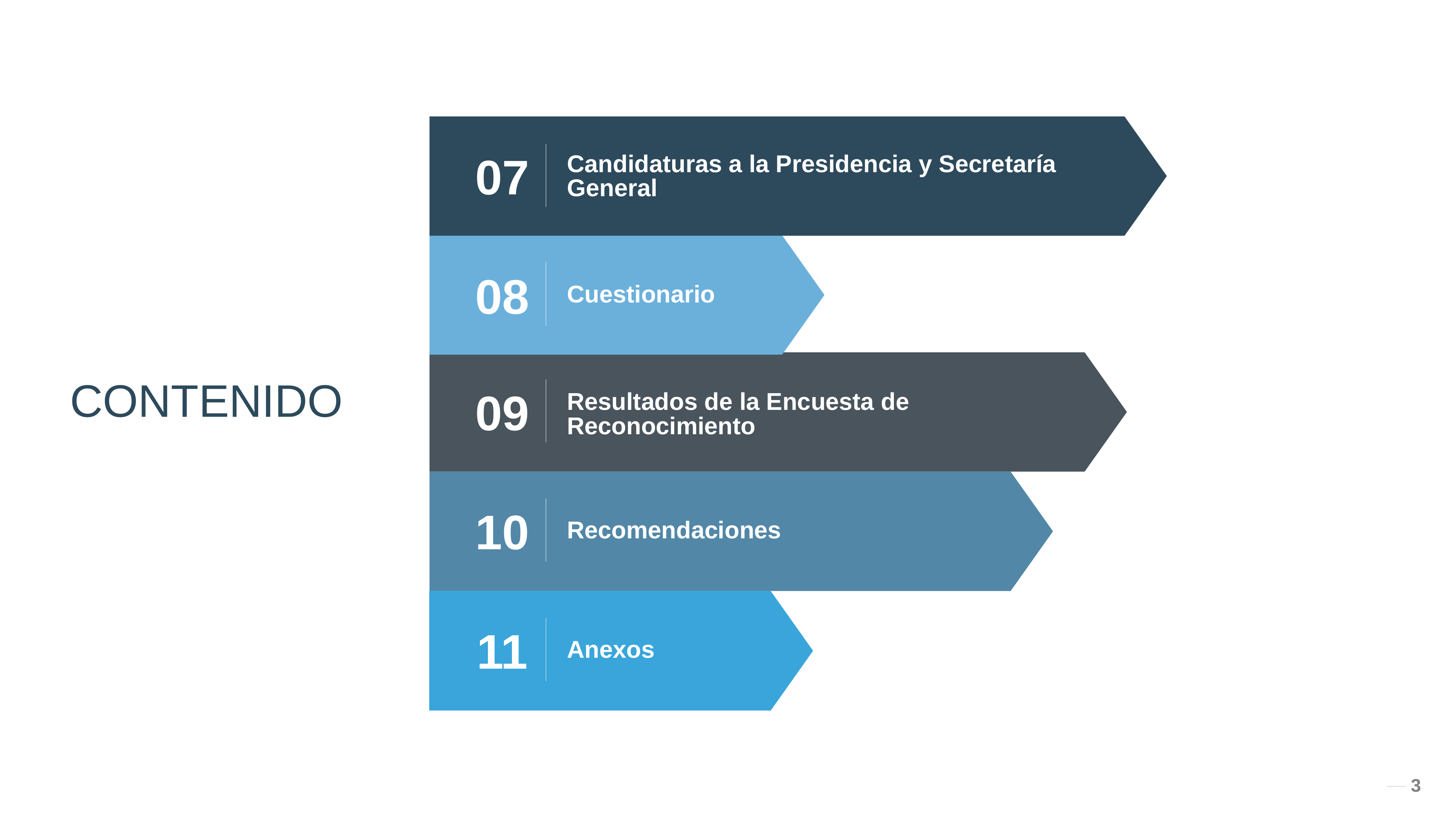

07
Candidaturas a la Presidencia y Secretaría General

Cuestionario
08

CONTENIDO
Resultados de la Encuesta de Reconocimiento
09

Recomendaciones
10

Anexos
11
3